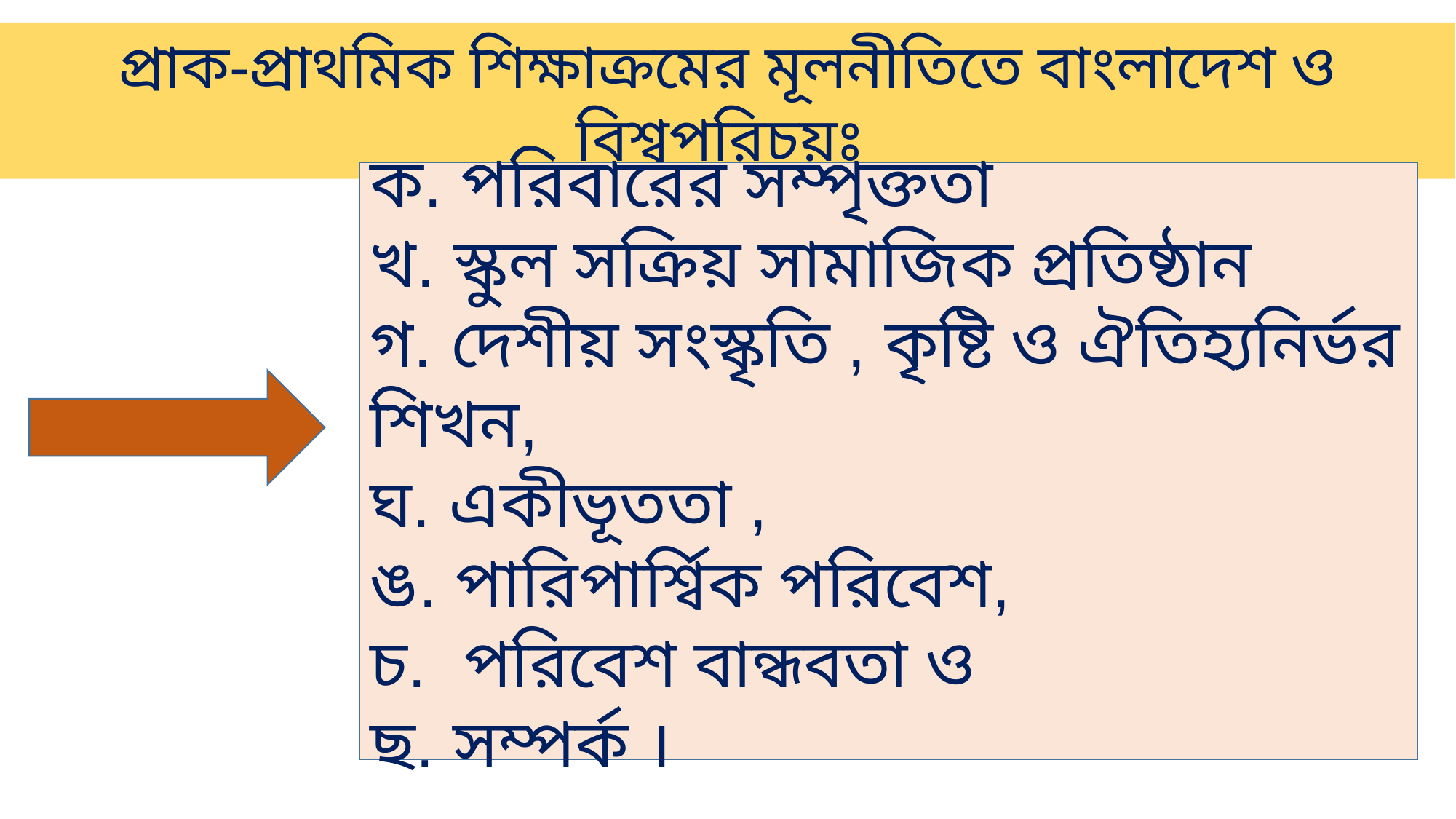

প্রাক-প্রাথমিক শিক্ষাক্রমের মূলনীতিতে বাংলাদেশ ও বিশ্বপরিচয়ঃ
ক. পরিবারের সম্পৃক্ততা
খ. স্কুল সক্রিয় সামাজিক প্রতিষ্ঠান
গ. দেশীয় সংস্কৃতি , কৃষ্টি ও ঐতিহ্যনির্ভর শিখন,
ঘ. একীভূততা ,
ঙ. পারিপার্শ্বিক পরিবেশ,
চ.  পরিবেশ বান্ধবতা ও
ছ. সম্পর্ক ।